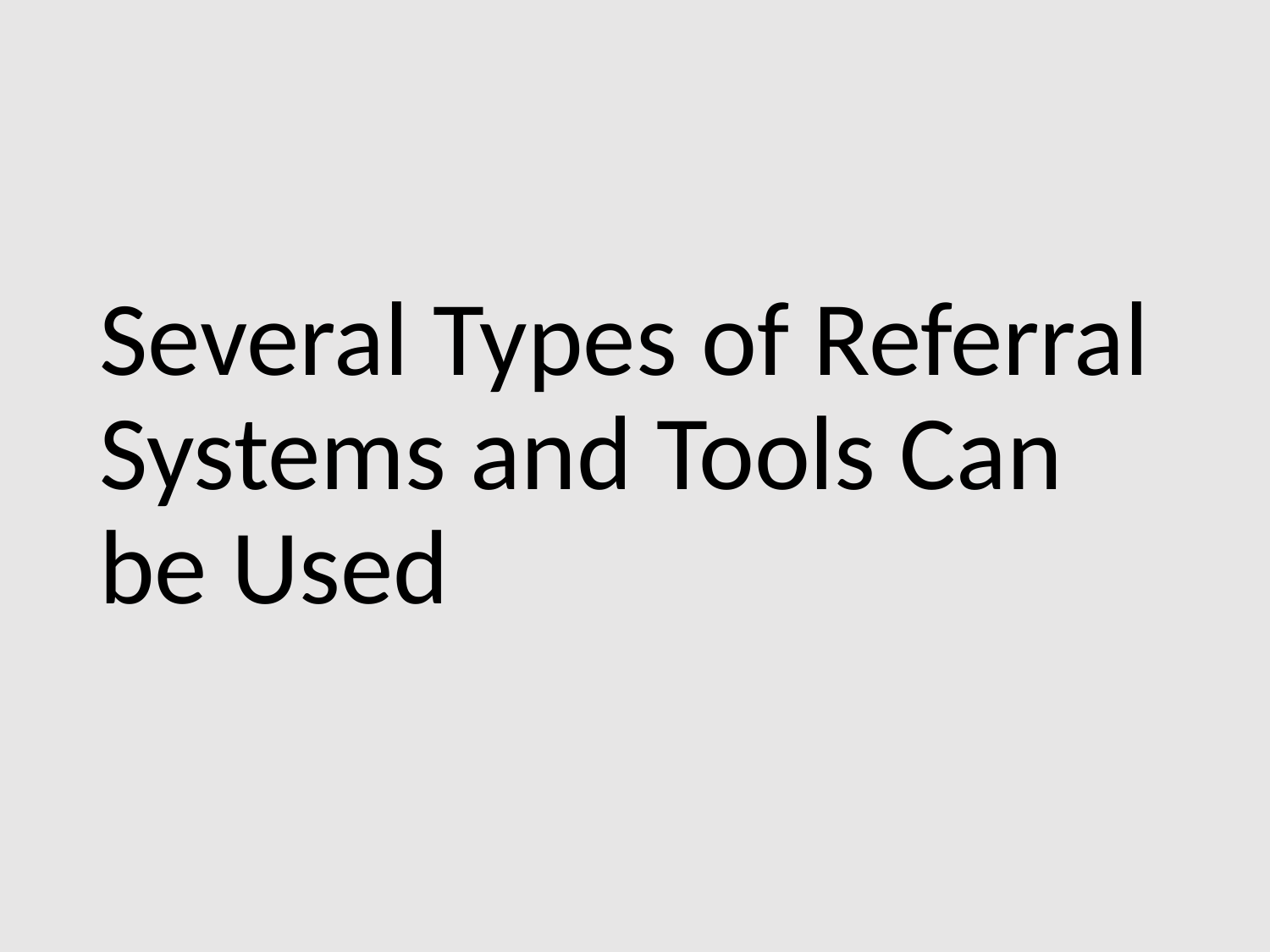

# Several Types of Referral Systems and Tools Can be Used